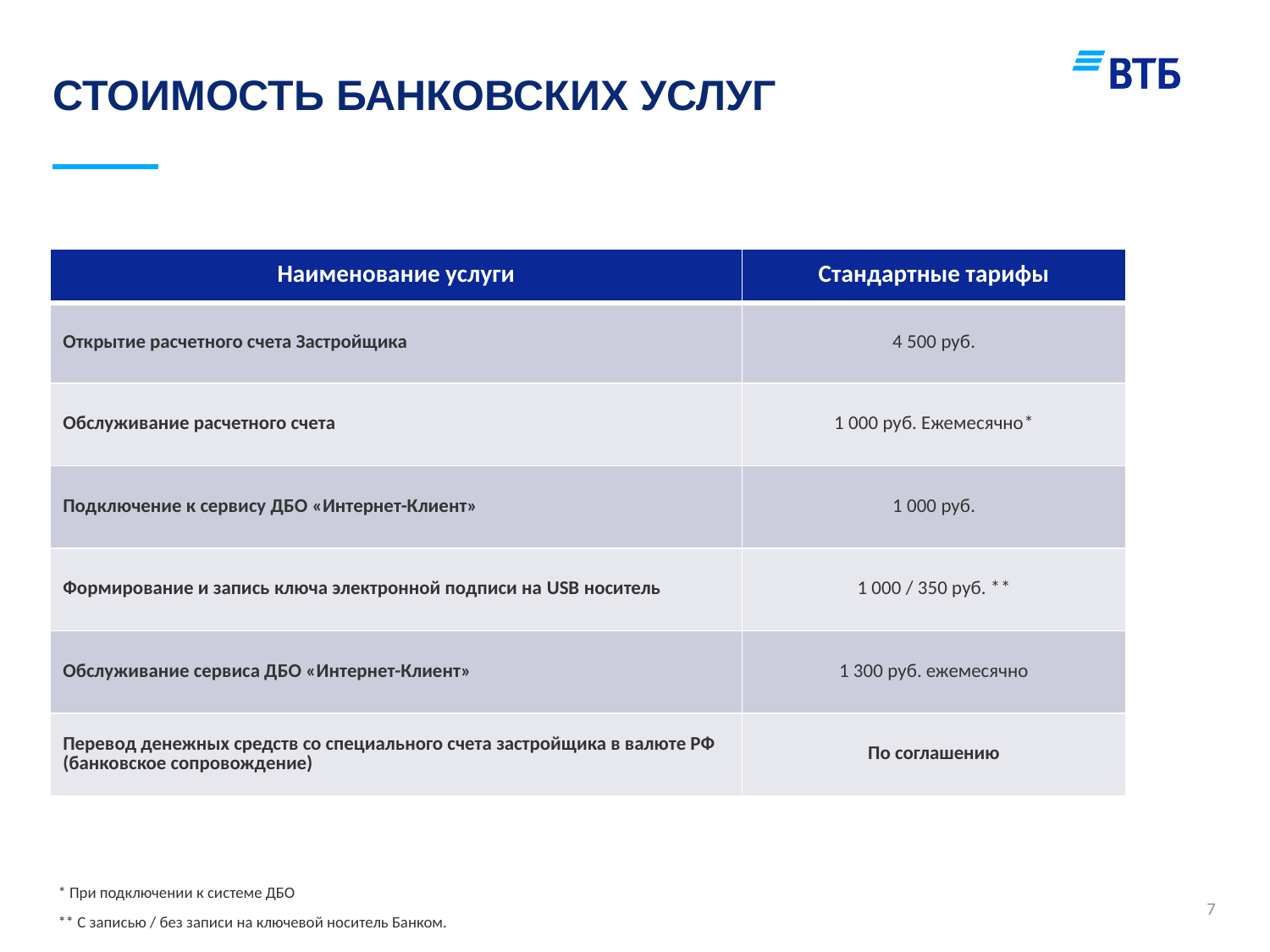

# СТОИМОСТЬ БАНКОВСКИХ УСЛУГ
| Наименование услуги | Стандартные тарифы |
| --- | --- |
| Открытие расчетного счета Застройщика | 4 500 руб. |
| Обслуживание расчетного счета | 1 000 руб. Ежемесячно\* |
| Подключение к сервису ДБО «Интернет-Клиент» | 1 000 руб. |
| Формирование и запись ключа электронной подписи на USB носитель | 1 000 / 350 руб. \*\* |
| Обслуживание сервиса ДБО «Интернет-Клиент» | 1 300 руб. ежемесячно |
| Перевод денежных средств со специального счета застройщика в валюте РФ (банковское сопровождение) | По соглашению |
* При подключении к системе ДБО
** С записью / без записи на ключевой носитель Банком.
7